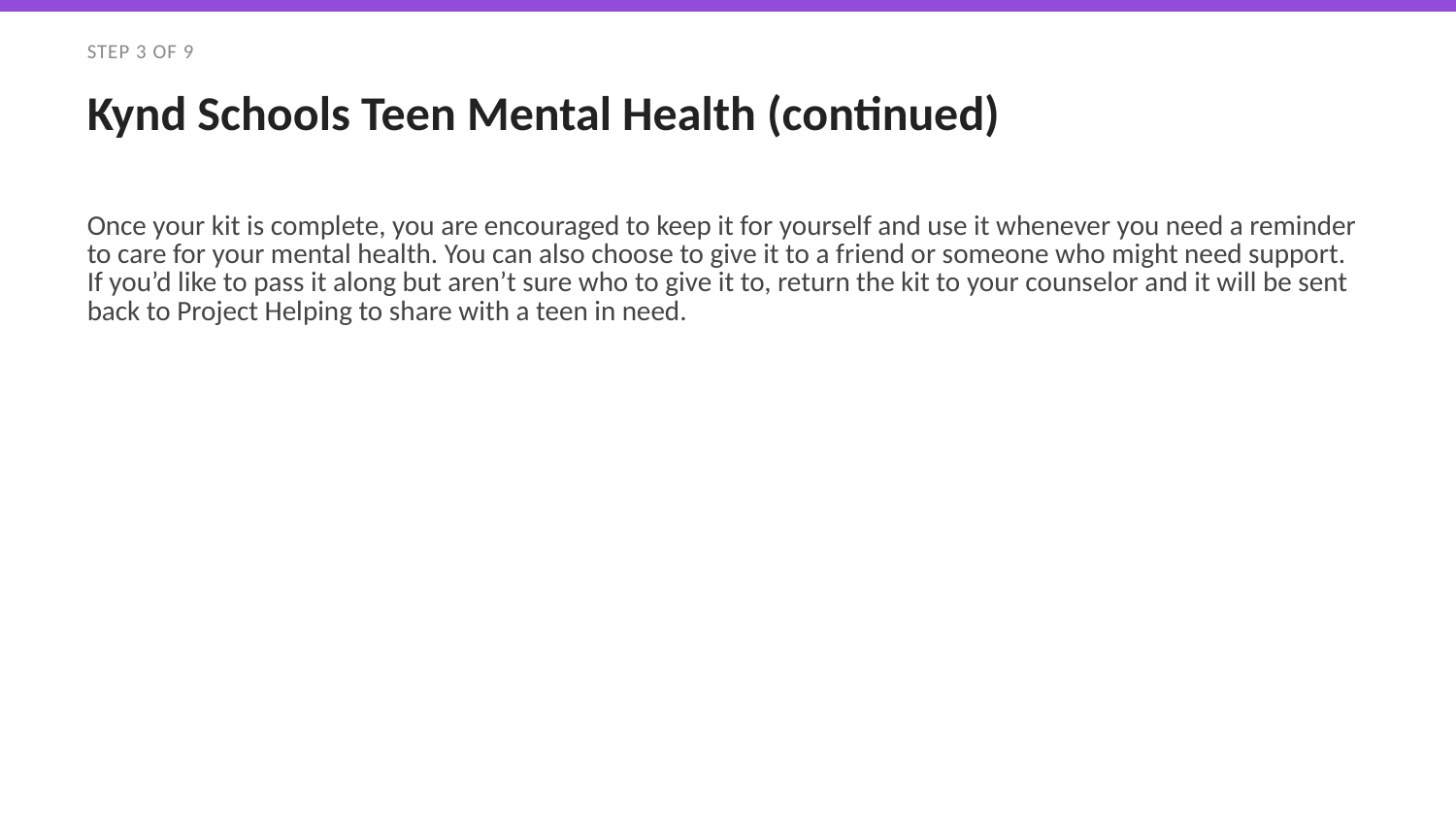

STEP 3 OF 9
Kynd Schools Teen Mental Health (continued)
Once your kit is complete, you are encouraged to keep it for yourself and use it whenever you need a reminder to care for your mental health. You can also choose to give it to a friend or someone who might need support.
If you’d like to pass it along but aren’t sure who to give it to, return the kit to your counselor and it will be sent back to Project Helping to share with a teen in need.